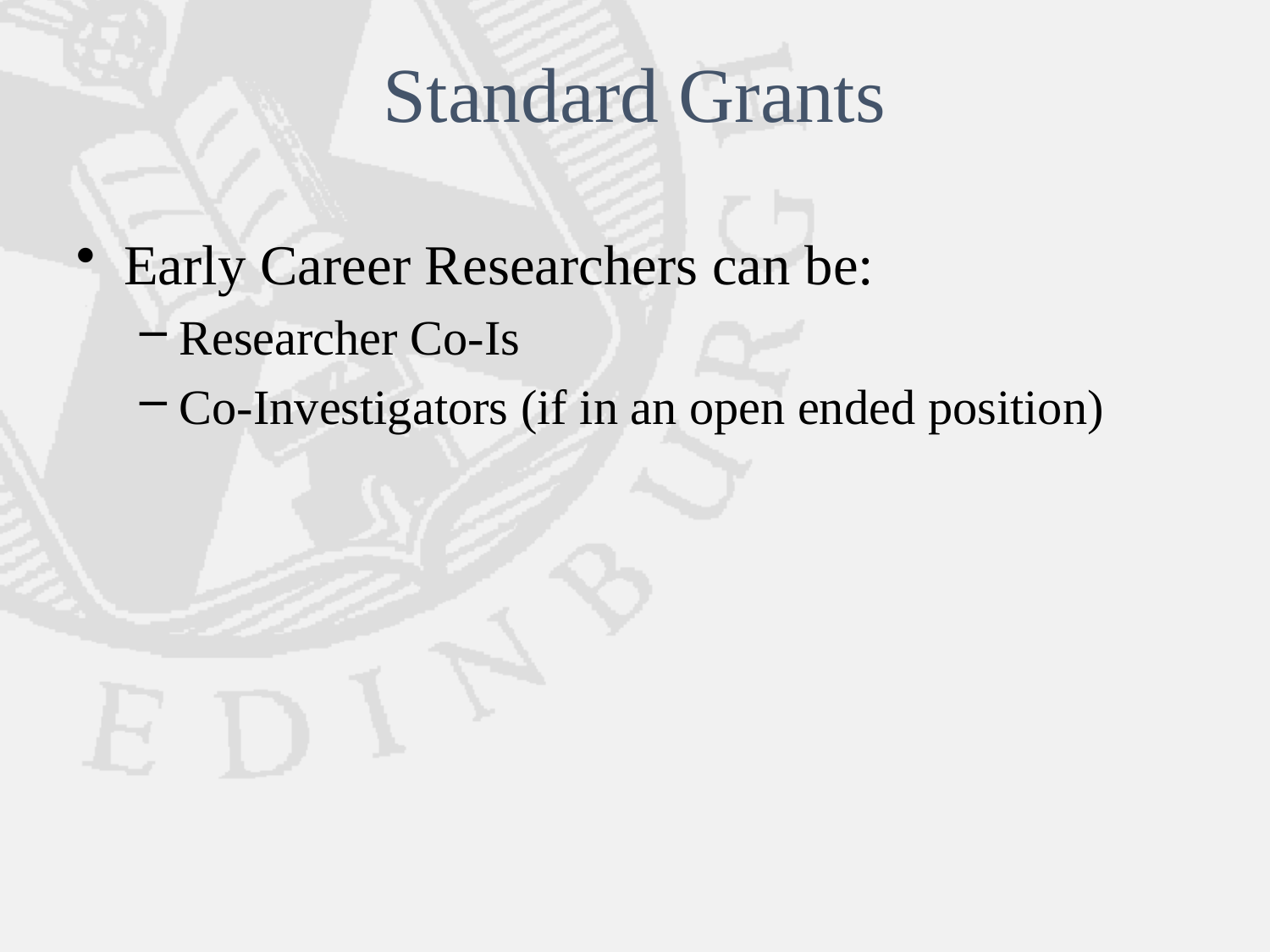

# Standard Grants
Early Career Researchers can be:
Researcher Co-Is
Co-Investigators (if in an open ended position)